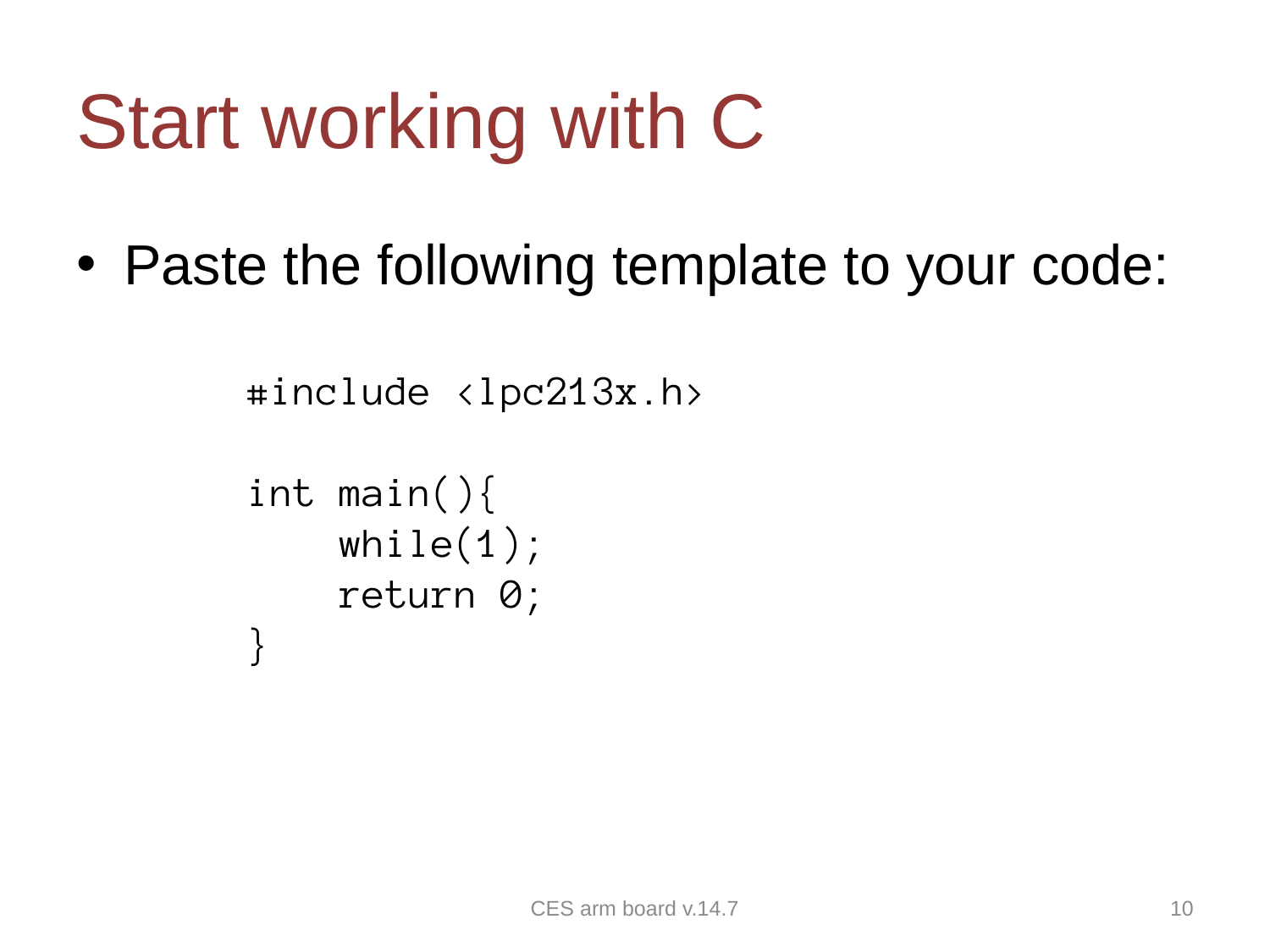

# Start working with C
Paste the following template to your code:

#include <lpc213x.h>

int main(){
    while(1);
    return 0;
}
CES arm board v.14.7
10